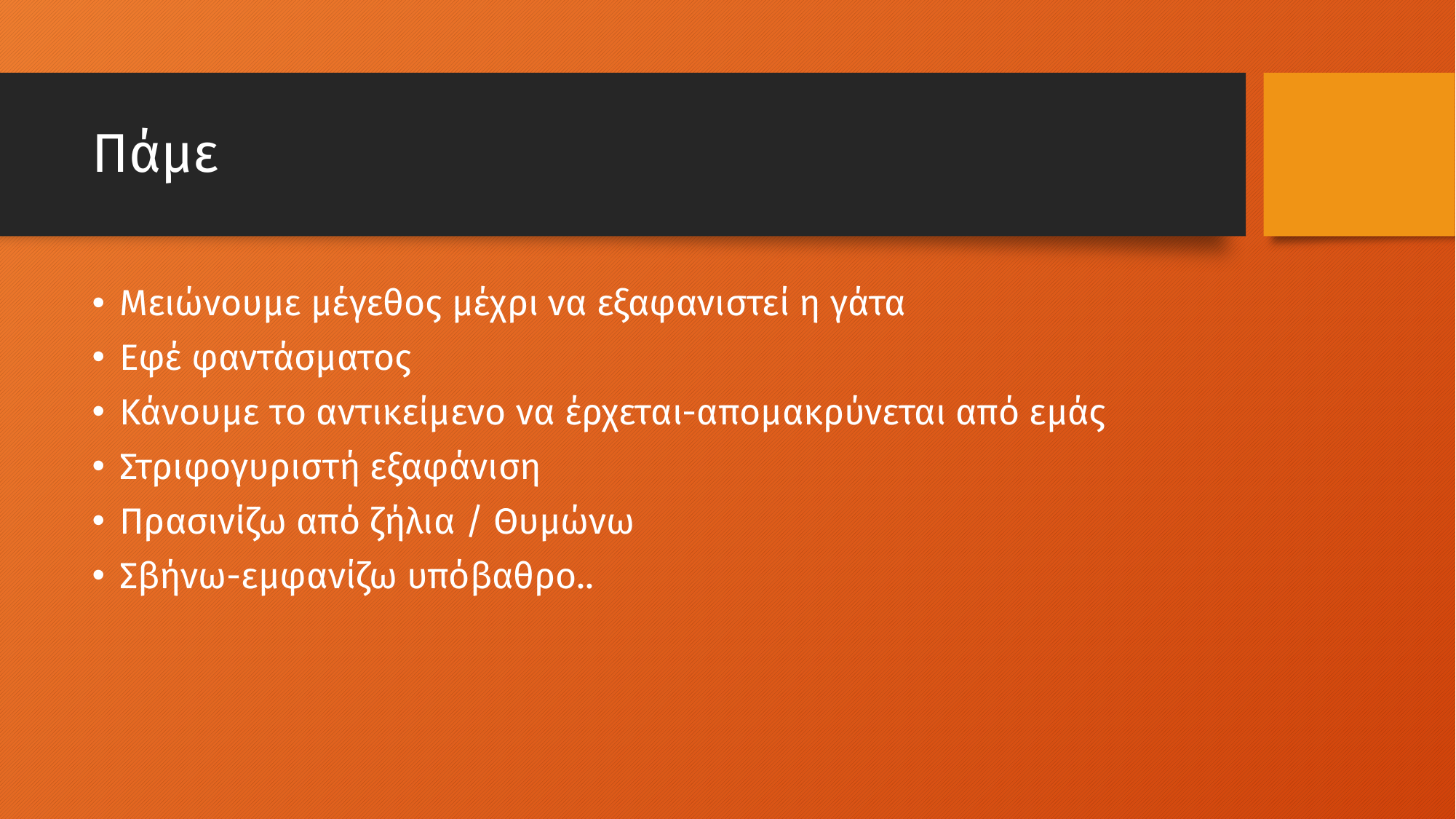

# Πάμε
Μειώνουμε μέγεθος μέχρι να εξαφανιστεί η γάτα
Εφέ φαντάσματος
Κάνουμε το αντικείμενο να έρχεται-απομακρύνεται από εμάς
Στριφογυριστή εξαφάνιση
Πρασινίζω από ζήλια / Θυμώνω
Σβήνω-εμφανίζω υπόβαθρο..